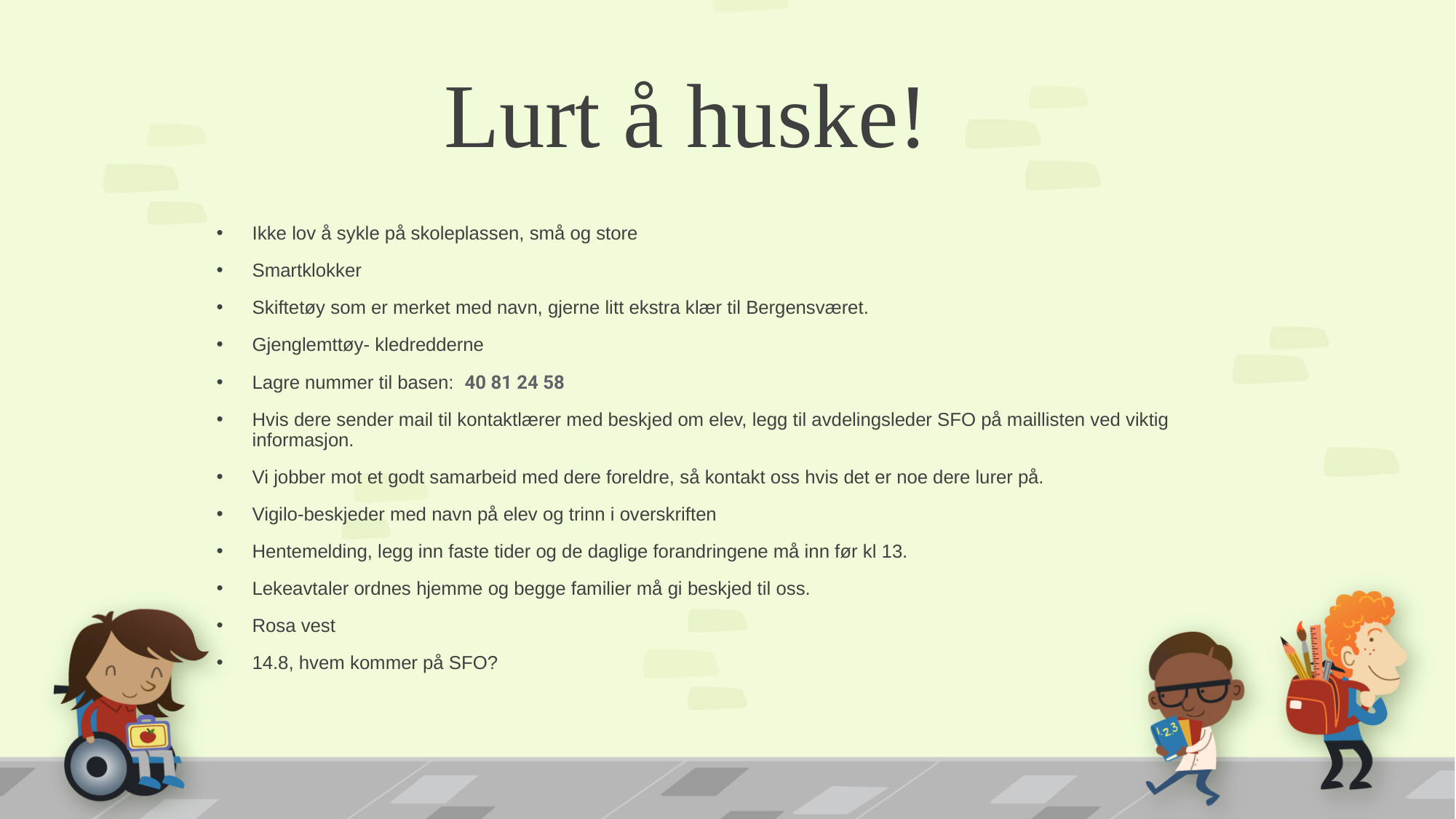

# Lurt å huske!
Ikke lov å sykle på skoleplassen, små og store
Smartklokker
Skiftetøy som er merket med navn, gjerne litt ekstra klær til Bergensværet.
Gjenglemttøy- kledredderne
Lagre nummer til basen:  40 81 24 58
Hvis dere sender mail til kontaktlærer med beskjed om elev, legg til avdelingsleder SFO på maillisten ved viktig informasjon.
Vi jobber mot et godt samarbeid med dere foreldre, så kontakt oss hvis det er noe dere lurer på.
Vigilo-beskjeder med navn på elev og trinn i overskriften
Hentemelding, legg inn faste tider og de daglige forandringene må inn før kl 13.
Lekeavtaler ordnes hjemme og begge familier må gi beskjed til oss.
Rosa vest
14.8, hvem kommer på SFO?